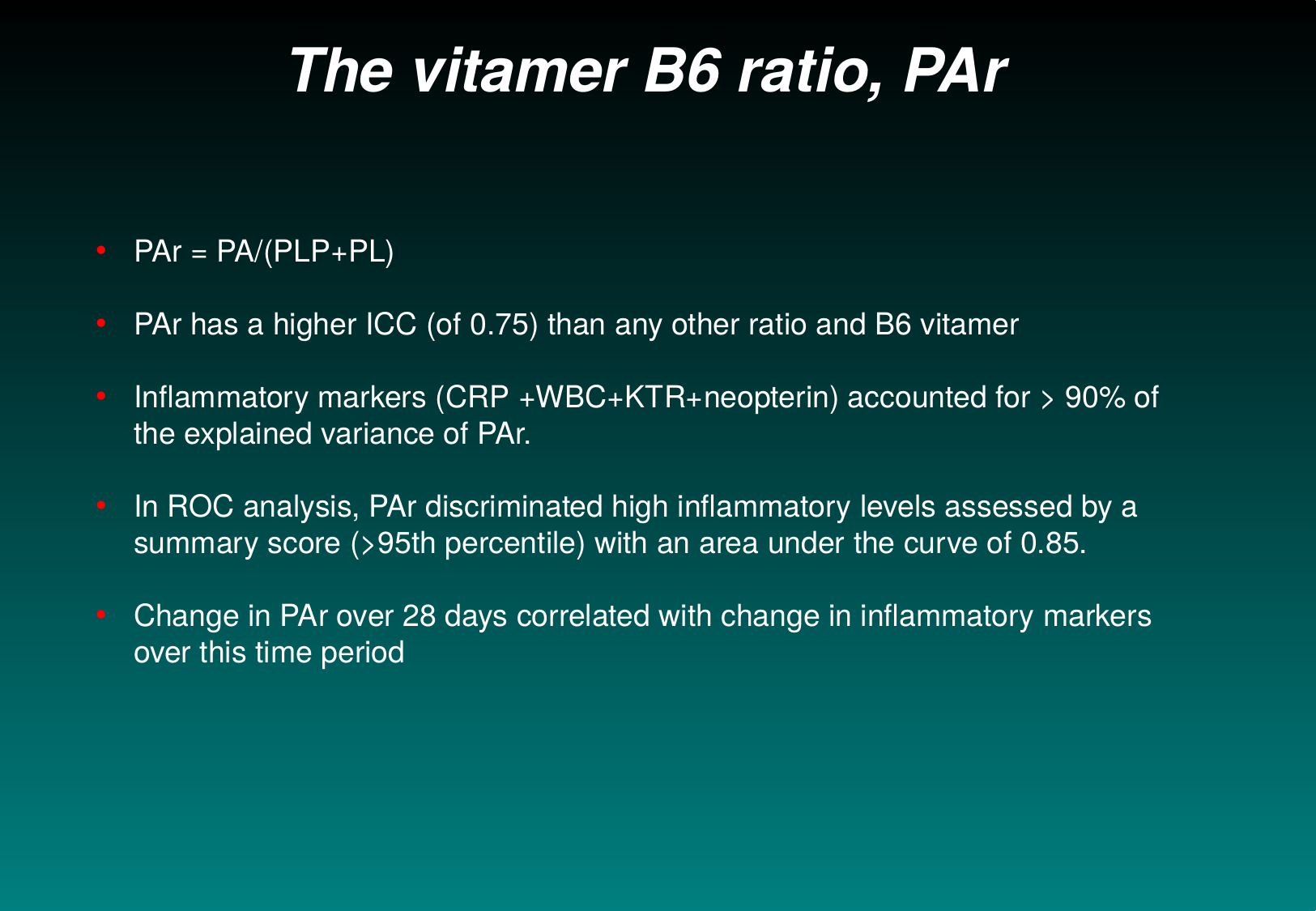

The vitamer B6 ratio, PAr
PAr = PA/(PLP+PL)
PAr has a higher ICC (of 0.75) than any other ratio and B6 vitamer
Inflammatory markers (CRP +WBC+KTR+neopterin) accounted for > 90% of the explained variance of PAr.
In ROC analysis, PAr discriminated high inflammatory levels assessed by a summary score (>95th percentile) with an area under the curve of 0.85.
Change in PAr over 28 days correlated with change in inflammatory markers over this time period